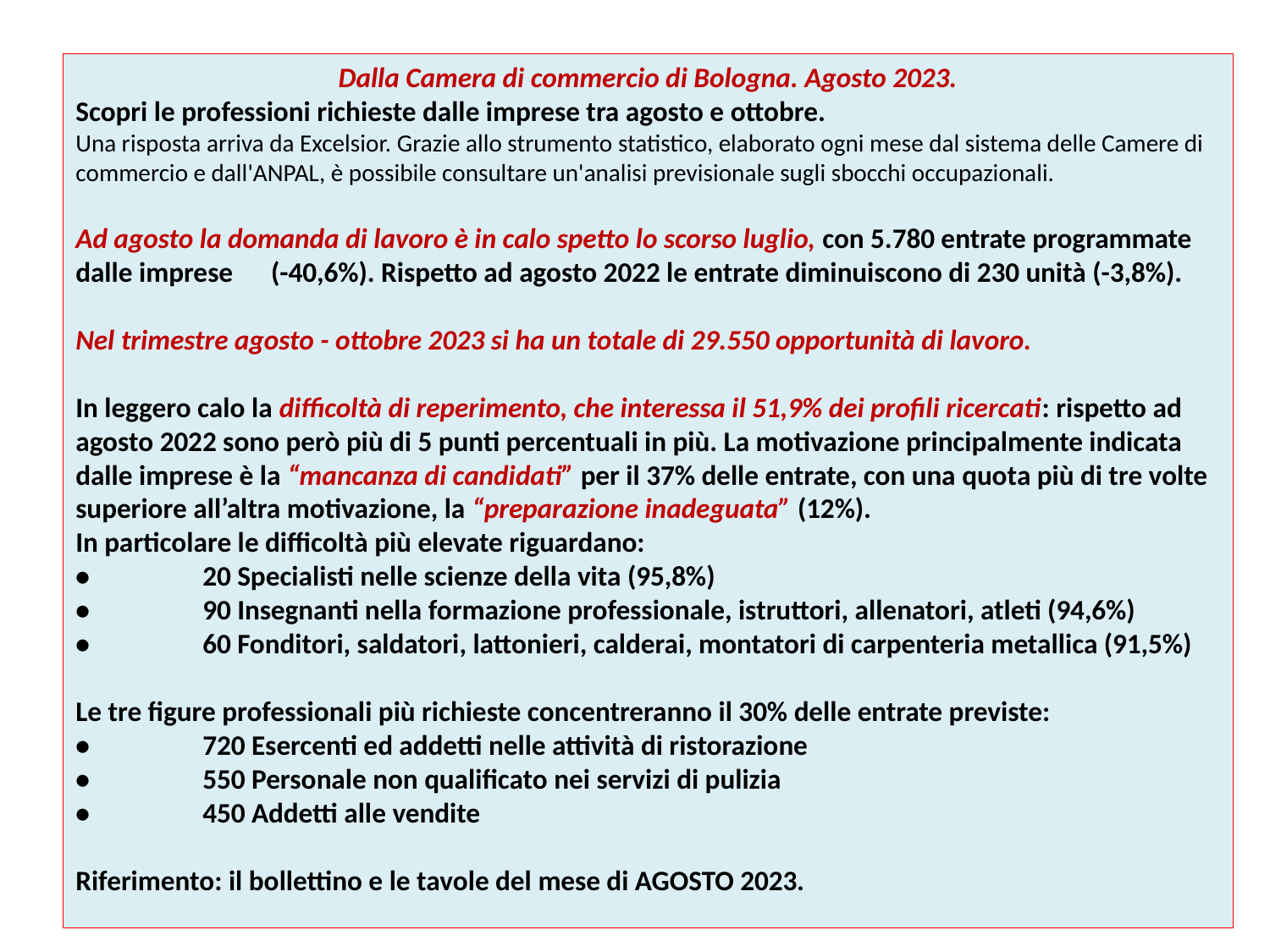

Dalla Camera di commercio di Bologna. Agosto 2023.
Scopri le professioni richieste dalle imprese tra agosto e ottobre.
Una risposta arriva da Excelsior. Grazie allo strumento statistico, elaborato ogni mese dal sistema delle Camere di commercio e dall'ANPAL, è possibile consultare un'analisi previsionale sugli sbocchi occupazionali.

Ad agosto la domanda di lavoro è in calo spetto lo scorso luglio, con 5.780 entrate programmate dalle imprese      (-40,6%). Rispetto ad agosto 2022 le entrate diminuiscono di 230 unità (-3,8%).

Nel trimestre agosto - ottobre 2023 si ha un totale di 29.550 opportunità di lavoro.

In leggero calo la difficoltà di reperimento, che interessa il 51,9% dei profili ricercati: rispetto ad agosto 2022 sono però più di 5 punti percentuali in più. La motivazione principalmente indicata dalle imprese è la “mancanza di candidati” per il 37% delle entrate, con una quota più di tre volte superiore all’altra motivazione, la “preparazione inadeguata” (12%).
In particolare le difficoltà più elevate riguardano:
•	20 Specialisti nelle scienze della vita (95,8%)
•	90 Insegnanti nella formazione professionale, istruttori, allenatori, atleti (94,6%)
•	60 Fonditori, saldatori, lattonieri, calderai, montatori di carpenteria metallica (91,5%)

Le tre figure professionali più richieste concentreranno il 30% delle entrate previste:
•	720 Esercenti ed addetti nelle attività di ristorazione
•	550 Personale non qualificato nei servizi di pulizia
•	450 Addetti alle vendite

Riferimento: il bollettino e le tavole del mese di AGOSTO 2023.

Franco Boccia
8